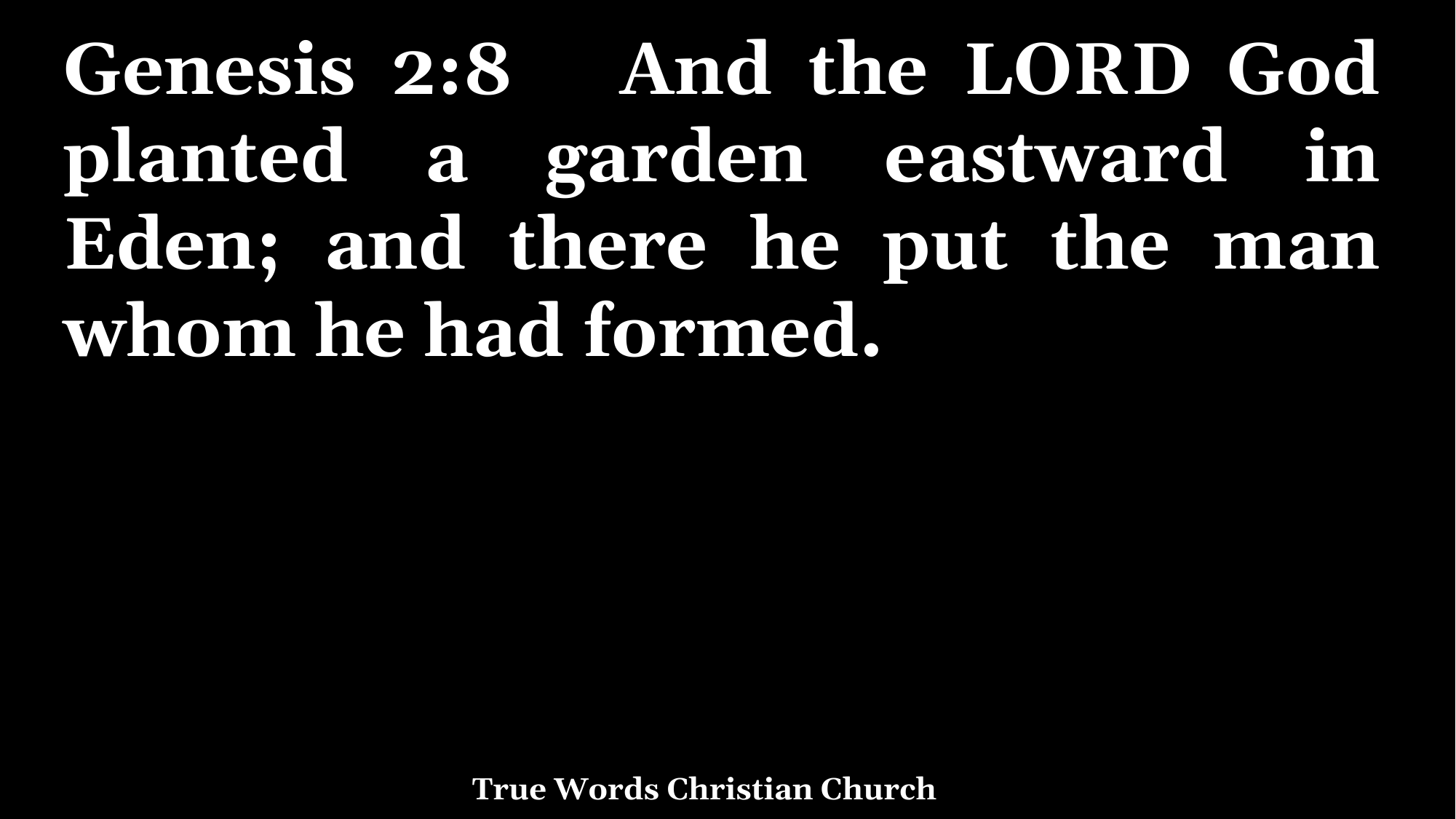

Genesis 2:8   And the LORD God planted a garden eastward in Eden; and there he put the man whom he had formed.
True Words Christian Church